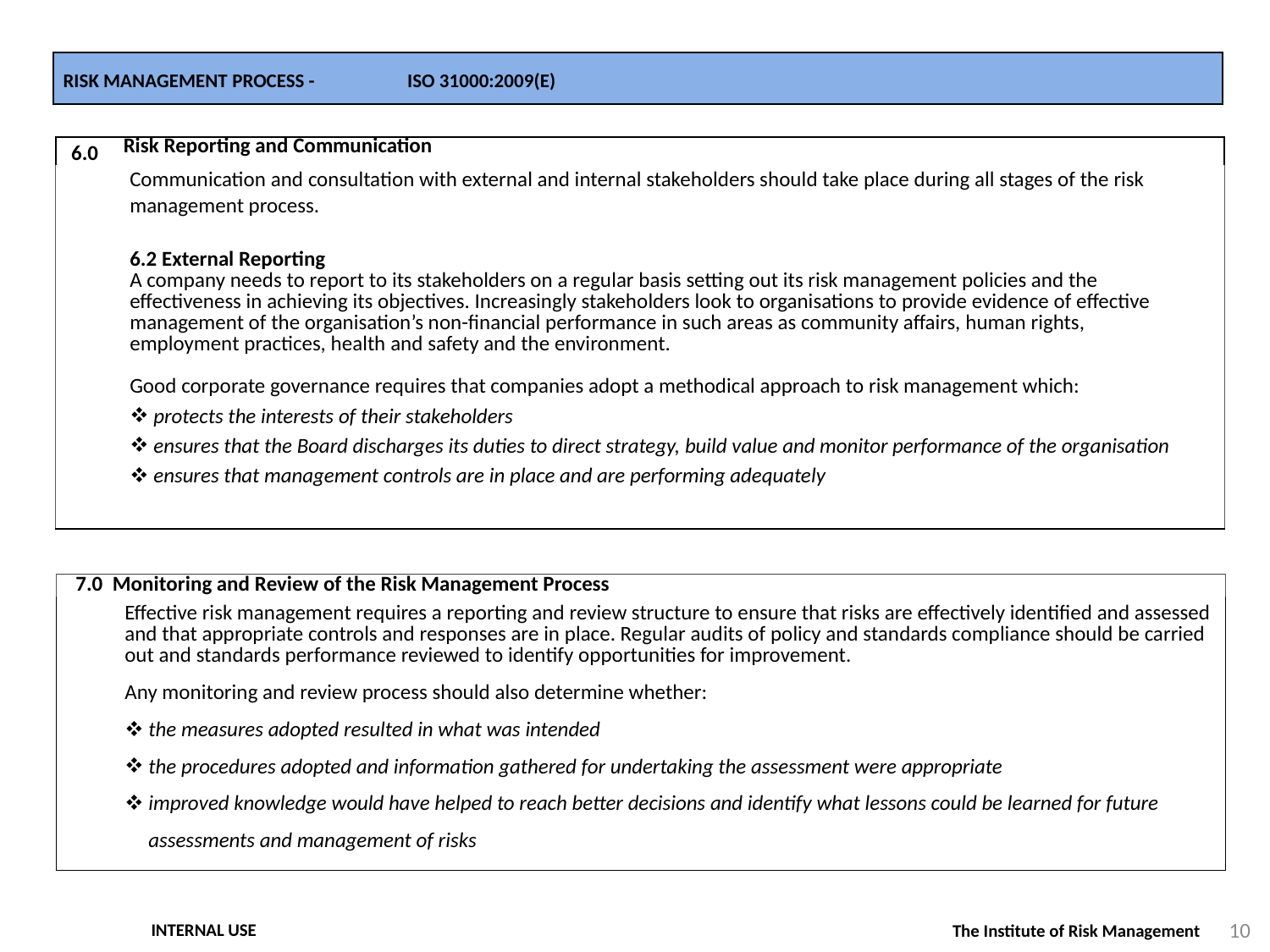

| RISK MANAGEMENT PROCESS - ISO 31000:2009(E) |
| --- |
| 6.0 | Risk Reporting and Communication |
| --- | --- |
|  | Communication and consultation with external and internal stakeholders should take place during all stages of the risk management process. |
|  | 6.2 External Reporting A company needs to report to its stakeholders on a regular basis setting out its risk management policies and the effectiveness in achieving its objectives. Increasingly stakeholders look to organisations to provide evidence of effective management of the organisation’s non-financial performance in such areas as community affairs, human rights, employment practices, health and safety and the environment. Good corporate governance requires that companies adopt a methodical approach to risk management which: protects the interests of their stakeholders ensures that the Board discharges its duties to direct strategy, build value and monitor performance of the organisation ensures that management controls are in place and are performing adequately |
| 7.0 Monitoring and Review of the Risk Management Process |  |
| --- | --- |
|  |  |
|  | Effective risk management requires a reporting and review structure to ensure that risks are effectively identified and assessed and that appropriate controls and responses are in place. Regular audits of policy and standards compliance should be carried out and standards performance reviewed to identify opportunities for improvement. Any monitoring and review process should also determine whether: the measures adopted resulted in what was intended the procedures adopted and information gathered for undertaking the assessment were appropriate improved knowledge would have helped to reach better decisions and identify what lessons could be learned for future assessments and management of risks |
10

INTERNAL USE

The Institute of Risk Management